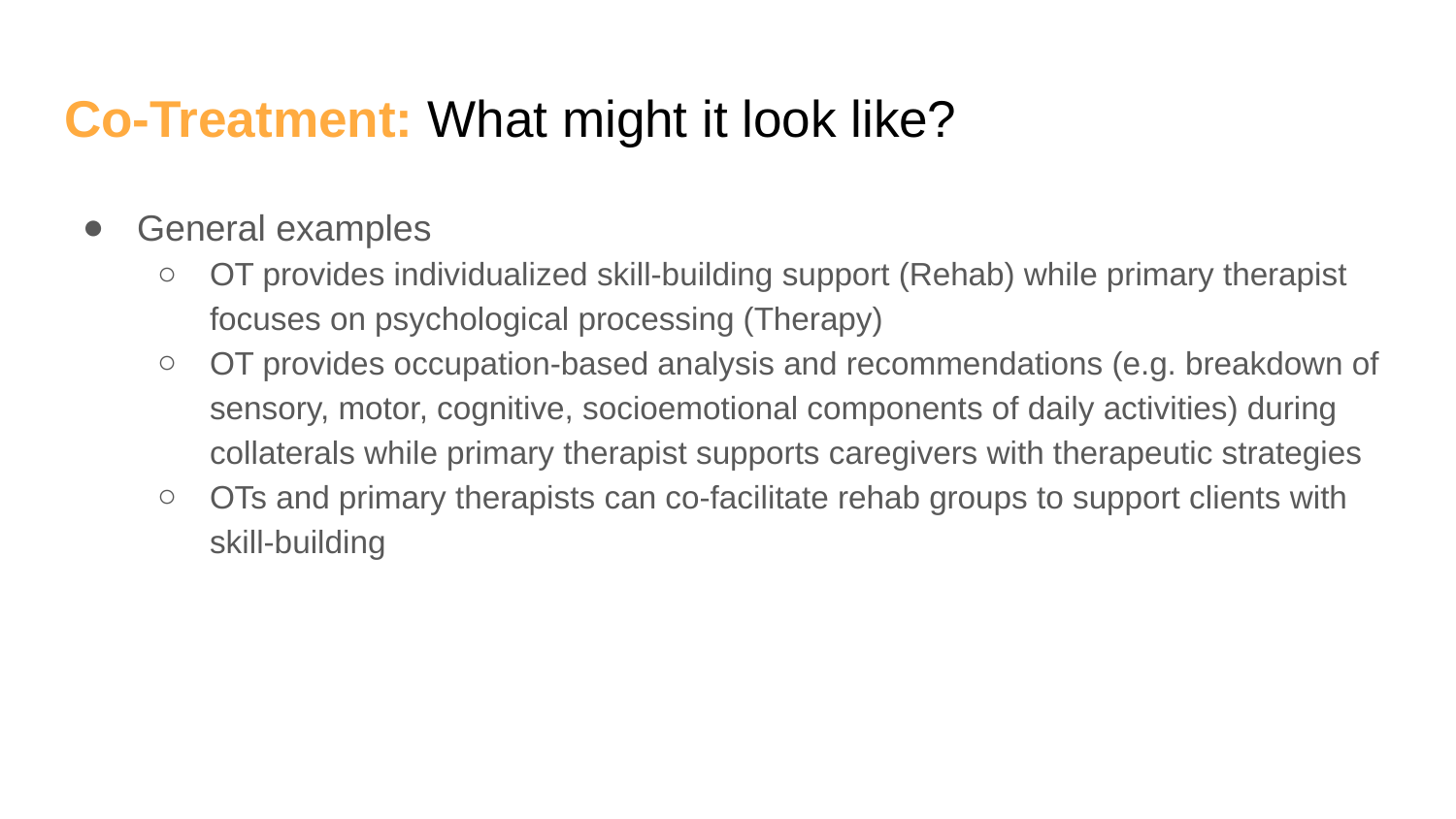

# Co-Treatment: What might it look like?

General examples
OT provides individualized skill-building support (Rehab) while primary therapist focuses on psychological processing (Therapy)
OT provides occupation-based analysis and recommendations (e.g. breakdown of sensory, motor, cognitive, socioemotional components of daily activities) during collaterals while primary therapist supports caregivers with therapeutic strategies
OTs and primary therapists can co-facilitate rehab groups to support clients with skill-building